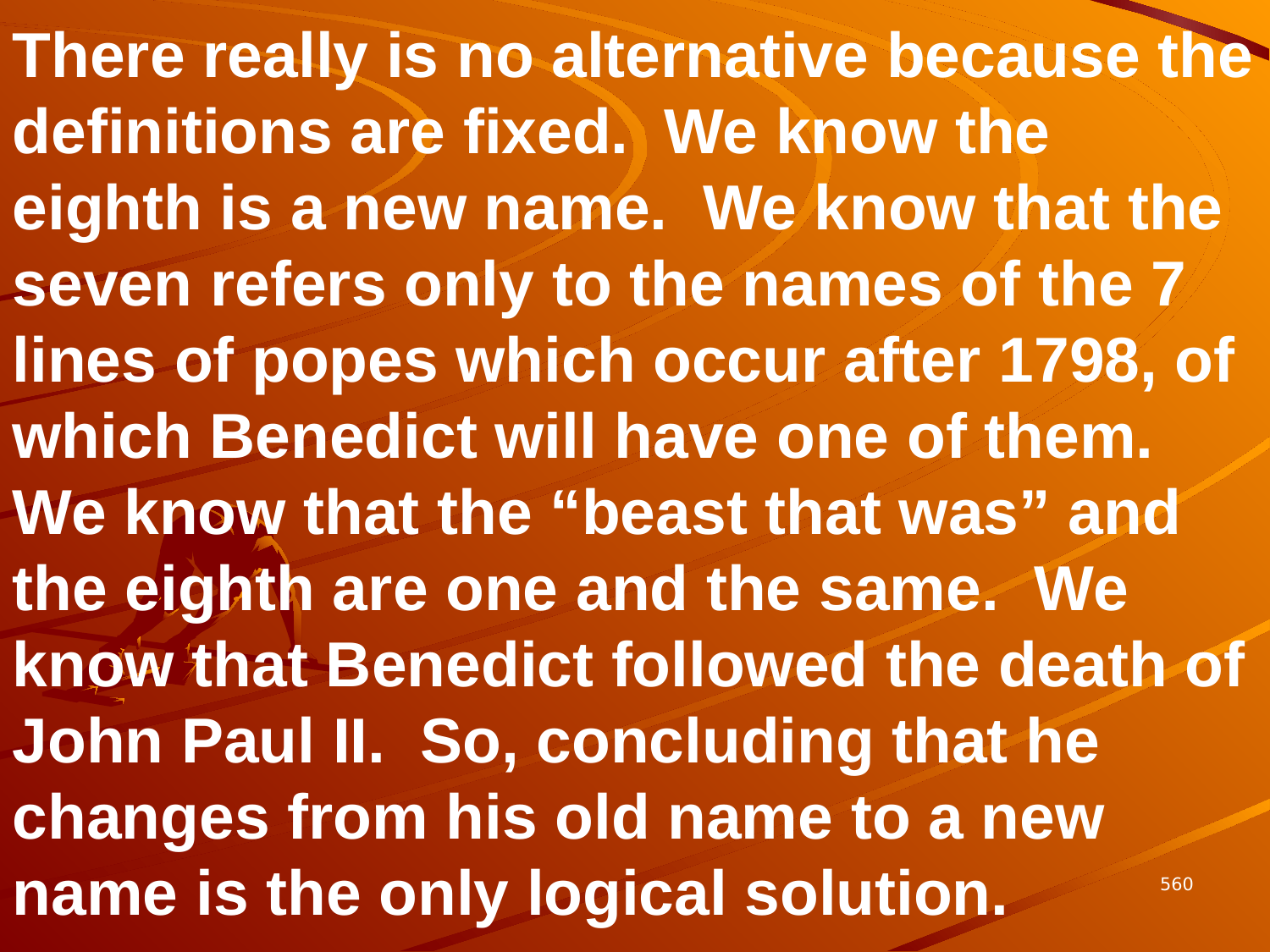

There really is no alternative because the definitions are fixed.  We know the eighth is a new name.  We know that the seven refers only to the names of the 7 lines of popes which occur after 1798, of which Benedict will have one of them.  We know that the “beast that was” and the eighth are one and the same.  We know that Benedict followed the death of John Paul II.  So, concluding that he changes from his old name to a new name is the only logical solution.
560